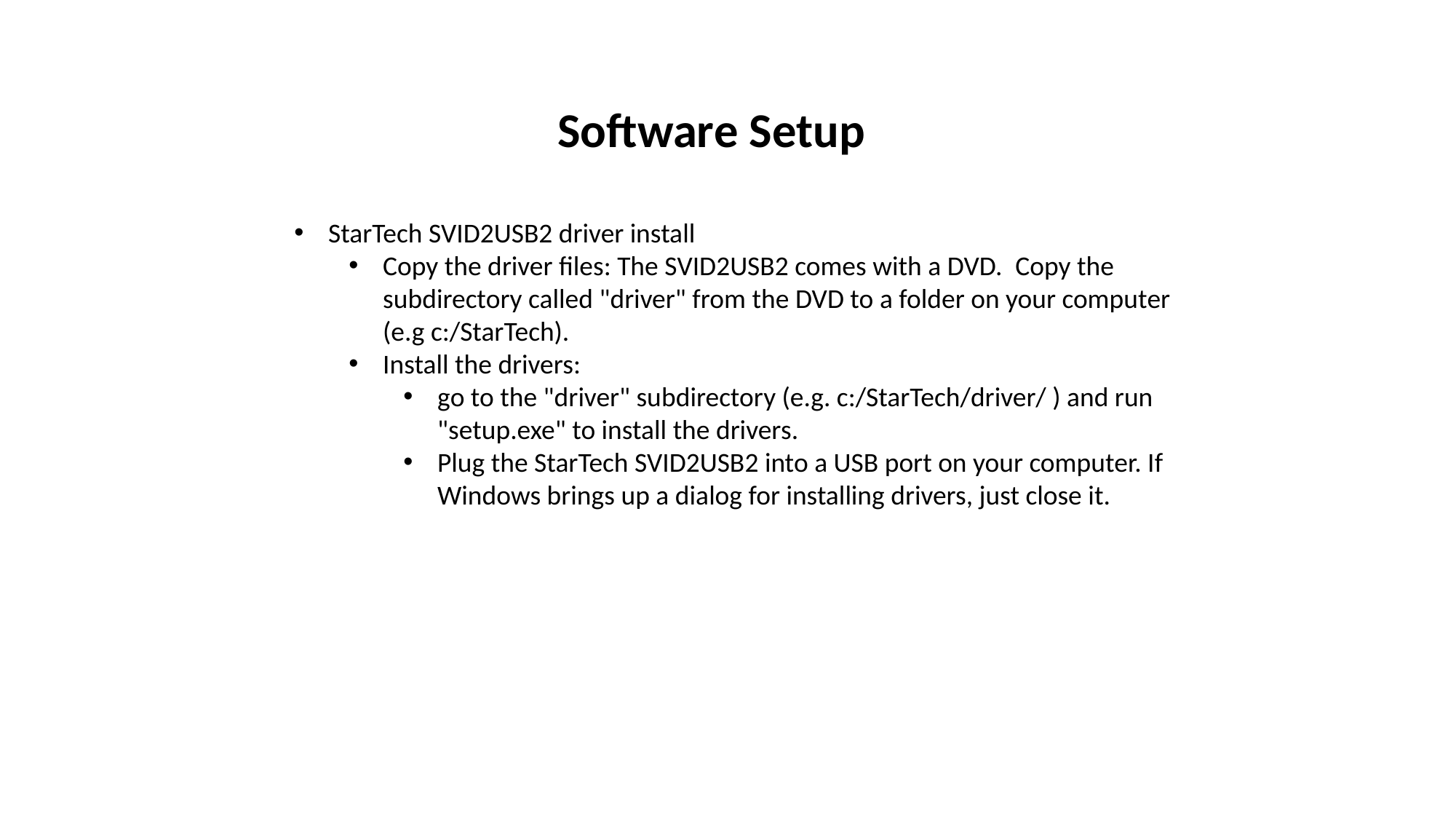

Software Setup

StarTech SVID2USB2 driver install
Copy the driver files: The SVID2USB2 comes with a DVD.  Copy the subdirectory called "driver" from the DVD to a folder on your computer (e.g c:/StarTech).
Install the drivers:
go to the "driver" subdirectory (e.g. c:/StarTech/driver/ ) and run "setup.exe" to install the drivers.
Plug the StarTech SVID2USB2 into a USB port on your computer. If Windows brings up a dialog for installing drivers, just close it.